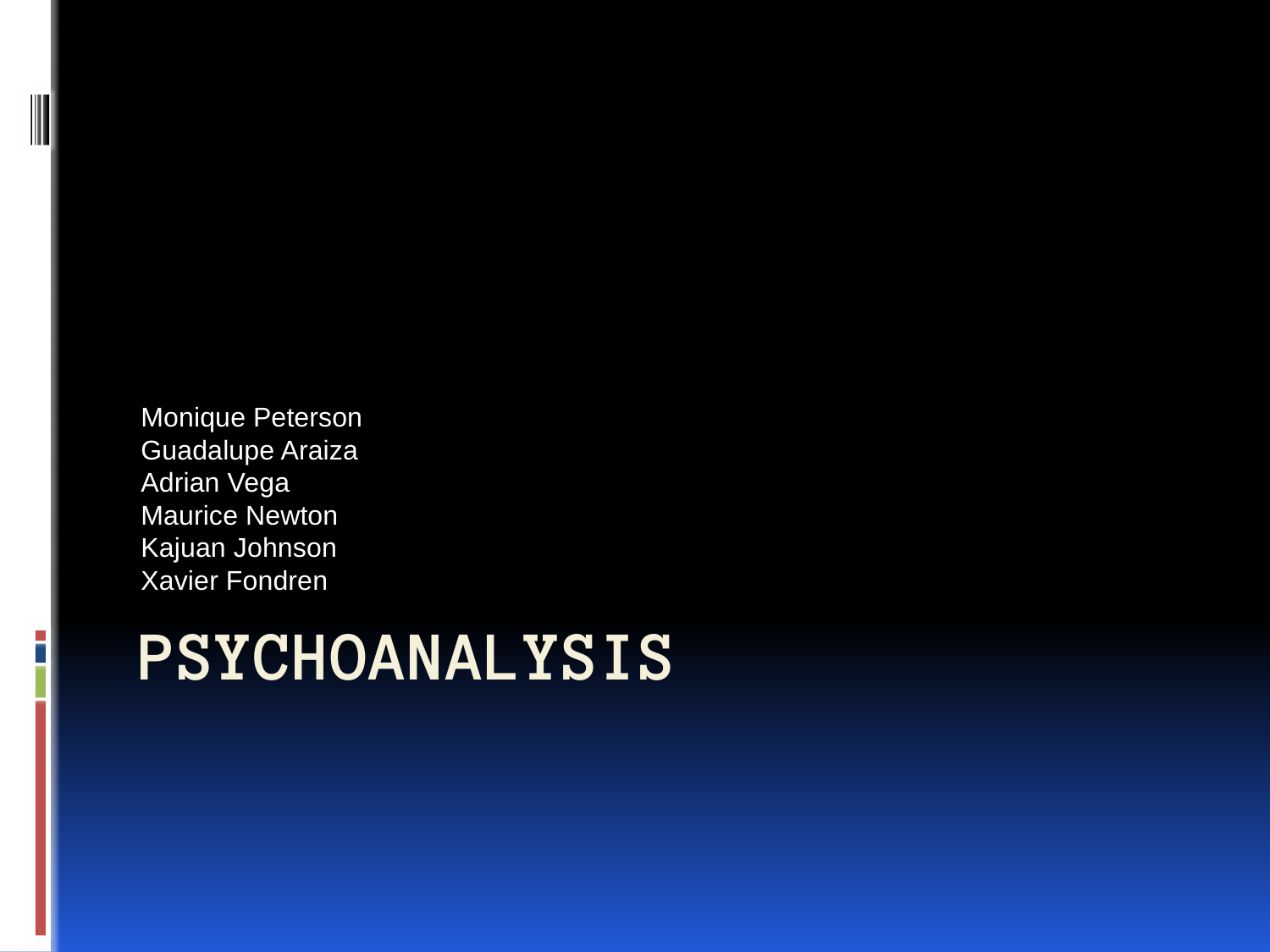

Monique Peterson
Guadalupe Araiza
Adrian Vega
Maurice Newton
Kajuan Johnson
Xavier Fondren

# Psychoanalysis